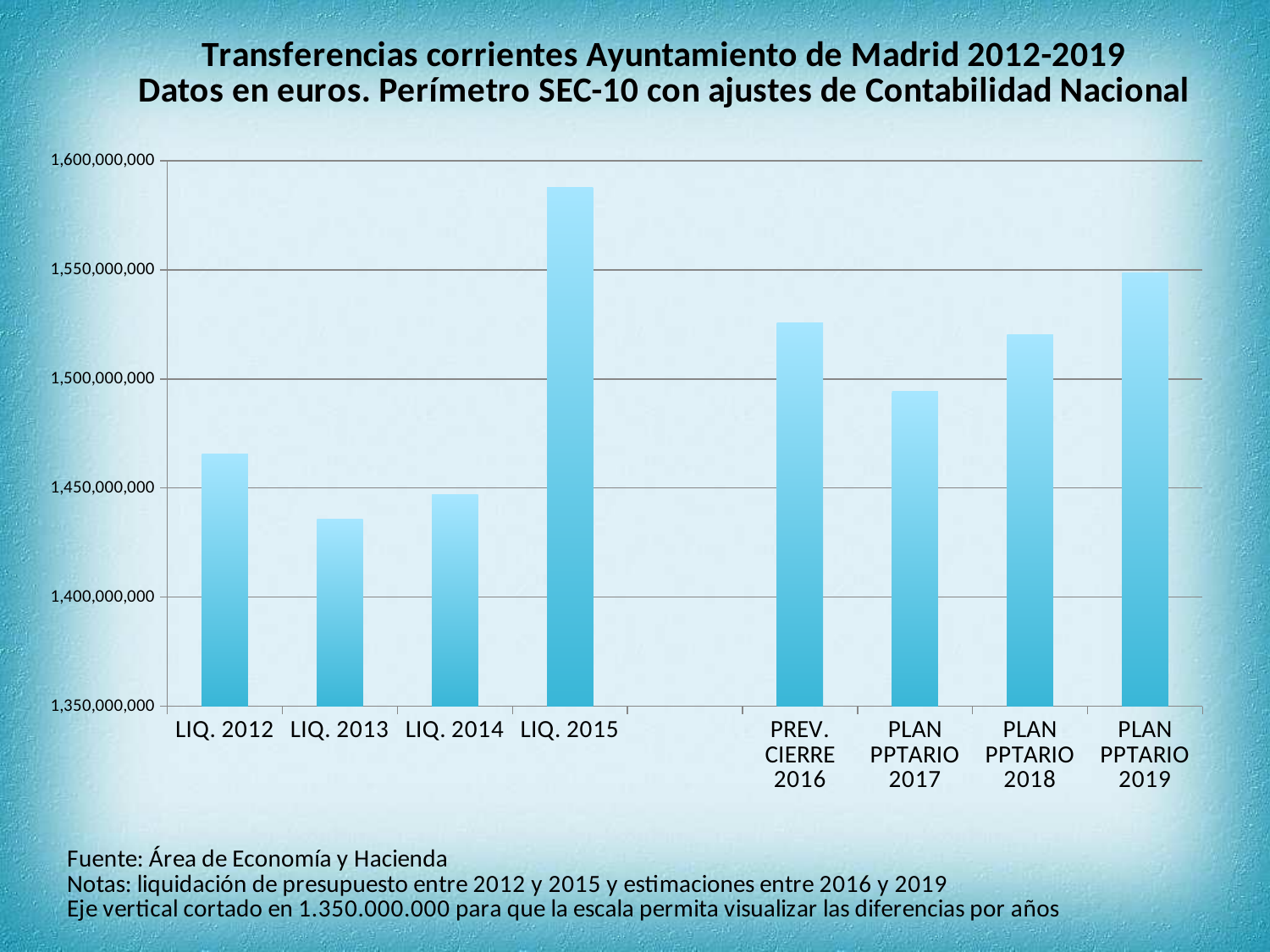

### Chart: Transferencias corrientes Ayuntamiento de Madrid 2012-2019
Datos en euros. Perímetro SEC-10 con ajustes de Contabilidad Nacional

| Category |  |
|---|---|
| LIQ. 2012 | 1465547118.20752 |
| LIQ. 2013 | 1435674130.0631 |
| LIQ. 2014 | 1447107442.49894 |
| LIQ. 2015 | 1587887840.33492 |
|  | None |
| PREV. CIERRE 2016 | 1525706363.35578 |
| PLAN PPTARIO 2017 | 1494130098.76 |
| PLAN PPTARIO 2018 | 1520322500.76 |
| PLAN PPTARIO 2019 | 1548615169.76 |